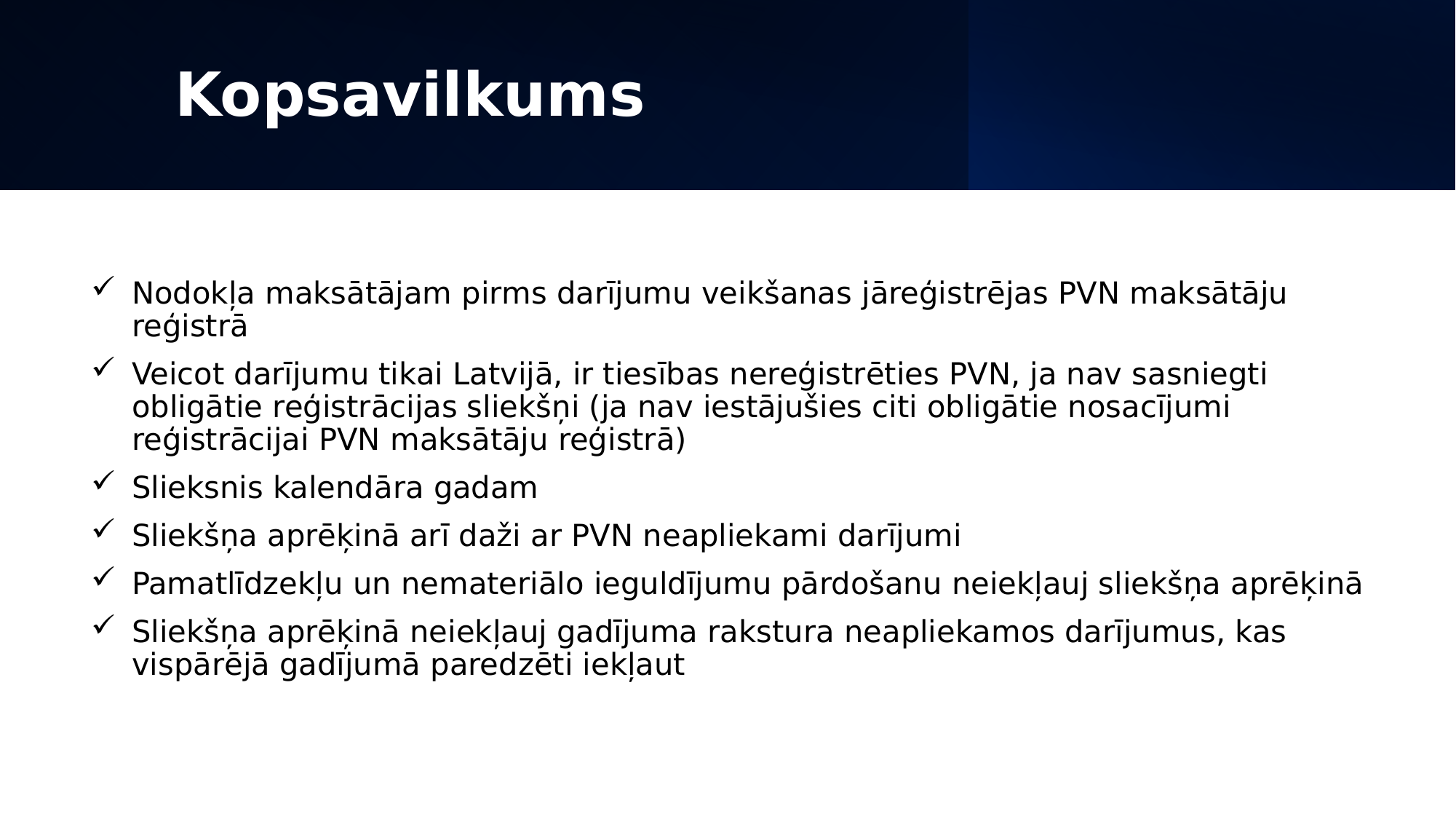

# Kopsavilkums

Nodokļa maksātājam pirms darījumu veikšanas jāreģistrējas PVN maksātāju reģistrā
Veicot darījumu tikai Latvijā, ir tiesības nereģistrēties PVN, ja nav sasniegti obligātie reģistrācijas sliekšņi (ja nav iestājušies citi obligātie nosacījumi reģistrācijai PVN maksātāju reģistrā)
Slieksnis kalendāra gadam
Sliekšņa aprēķinā arī daži ar PVN neapliekami darījumi
Pamatlīdzekļu un nemateriālo ieguldījumu pārdošanu neiekļauj sliekšņa aprēķinā
Sliekšņa aprēķinā neiekļauj gadījuma rakstura neapliekamos darījumus, kas vispārējā gadījumā paredzēti iekļaut